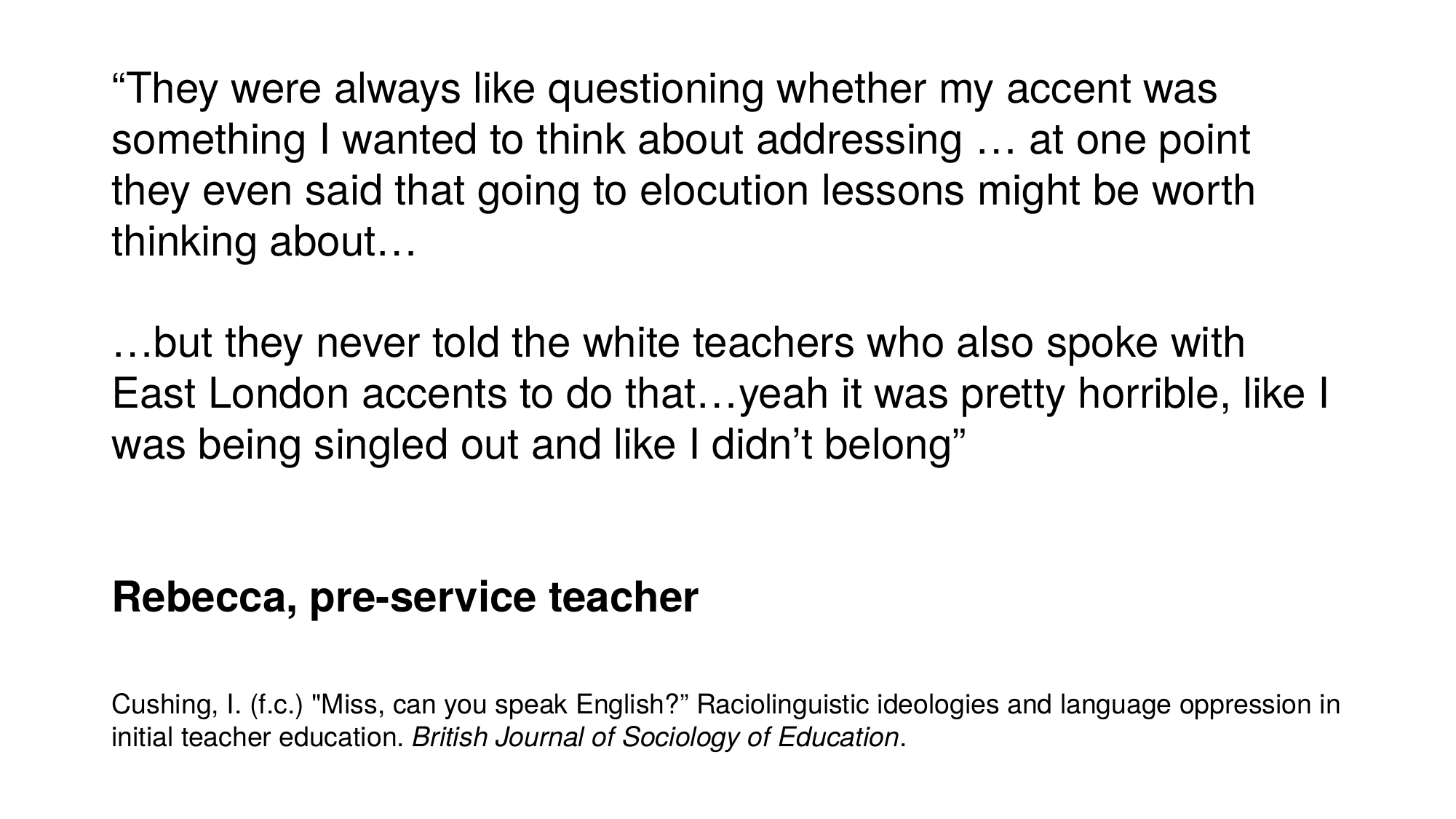

“They were always like questioning whether my accent was something I wanted to think about addressing … at one point they even said that going to elocution lessons might be worth thinking about…

…but they never told the white teachers who also spoke with East London accents to do that…yeah it was pretty horrible, like I was being singled out and like I didn’t belong”

Rebecca, pre-service teacher

Cushing, I. (f.c.) "Miss, can you speak English?” Raciolinguistic ideologies and language oppression in initial teacher education. British Journal of Sociology of Education.